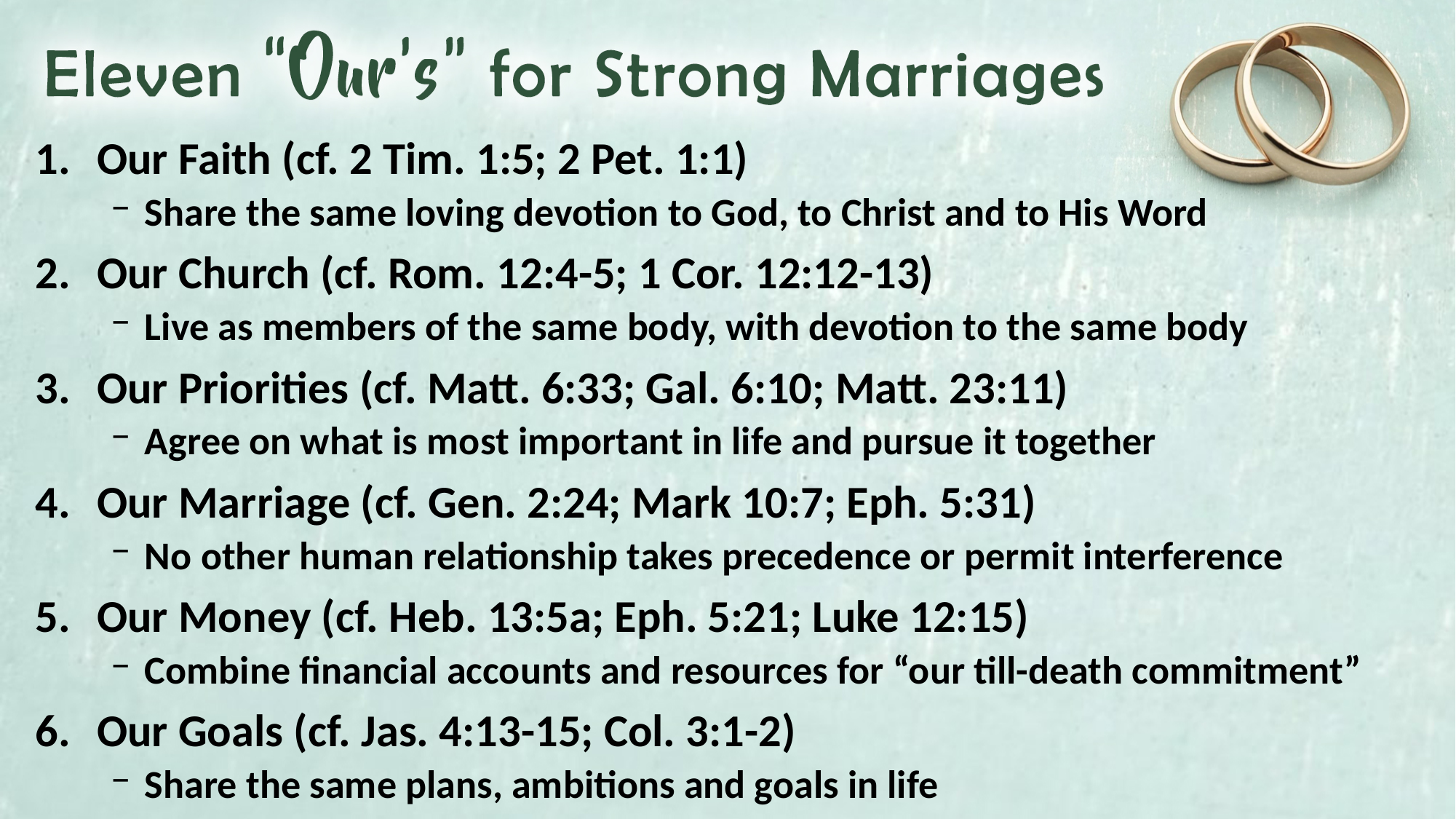

Our Faith (cf. 2 Tim. 1:5; 2 Pet. 1:1)
Share the same loving devotion to God, to Christ and to His Word
Our Church (cf. Rom. 12:4-5; 1 Cor. 12:12-13)
Live as members of the same body, with devotion to the same body
Our Priorities (cf. Matt. 6:33; Gal. 6:10; Matt. 23:11)
Agree on what is most important in life and pursue it together
Our Marriage (cf. Gen. 2:24; Mark 10:7; Eph. 5:31)
No other human relationship takes precedence or permit interference
Our Money (cf. Heb. 13:5a; Eph. 5:21; Luke 12:15)
Combine financial accounts and resources for “our till-death commitment”
Our Goals (cf. Jas. 4:13-15; Col. 3:1-2)
Share the same plans, ambitions and goals in life